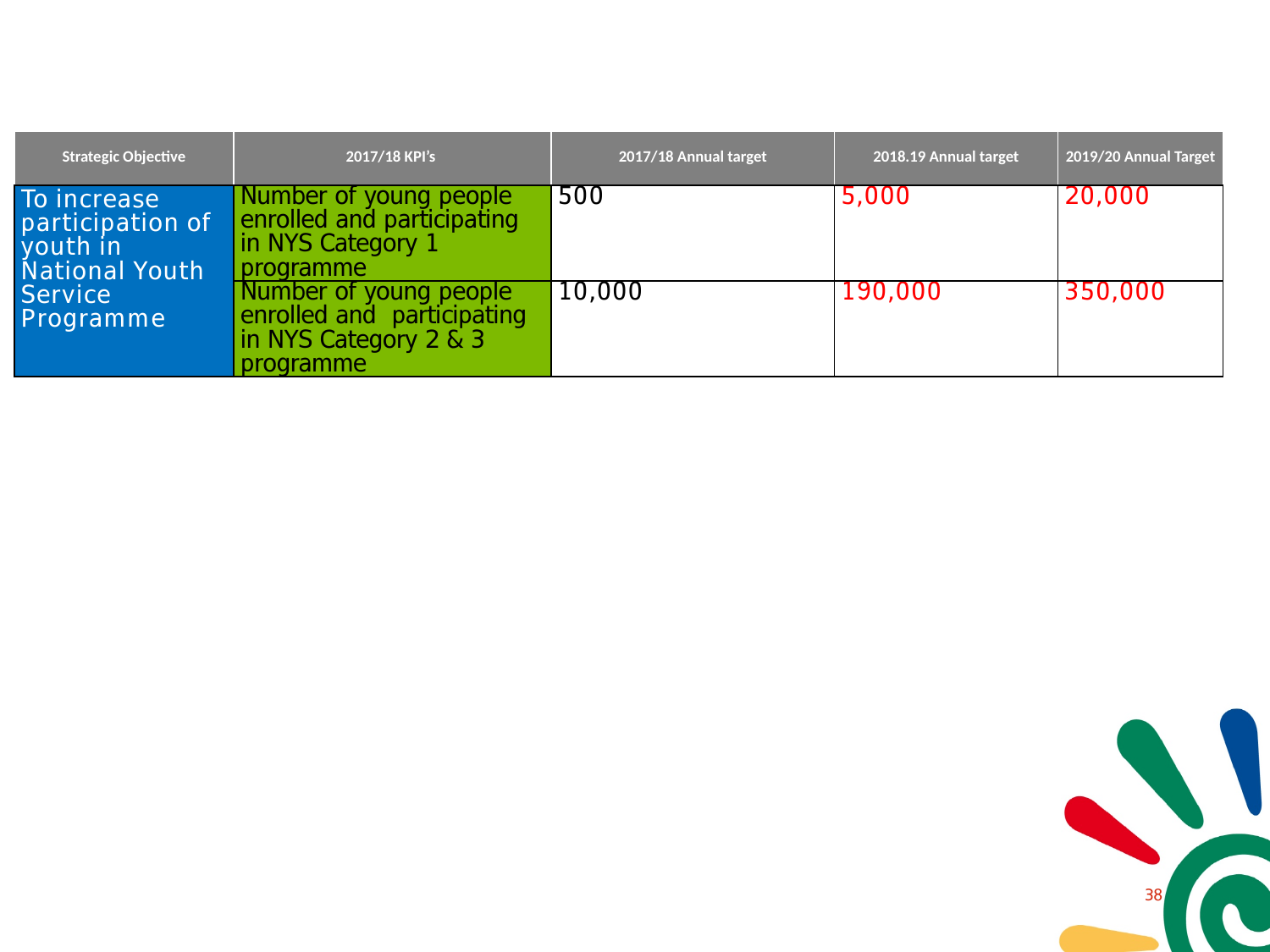

| Strategic Objective | 2017/18 KPI’s | 2017/18 Annual target | 2018.19 Annual target | 2019/20 Annual Target |
| --- | --- | --- | --- | --- |
| To increase participation of youth in National Youth Service Programme | Number of young people enrolled and participating in NYS Category 1 programme | 500 | 5,000 | 20,000 |
|  | Number of young people enrolled and participating in NYS Category 2 & 3 programme | 10,000 | 190,000 | 350,000 |
38